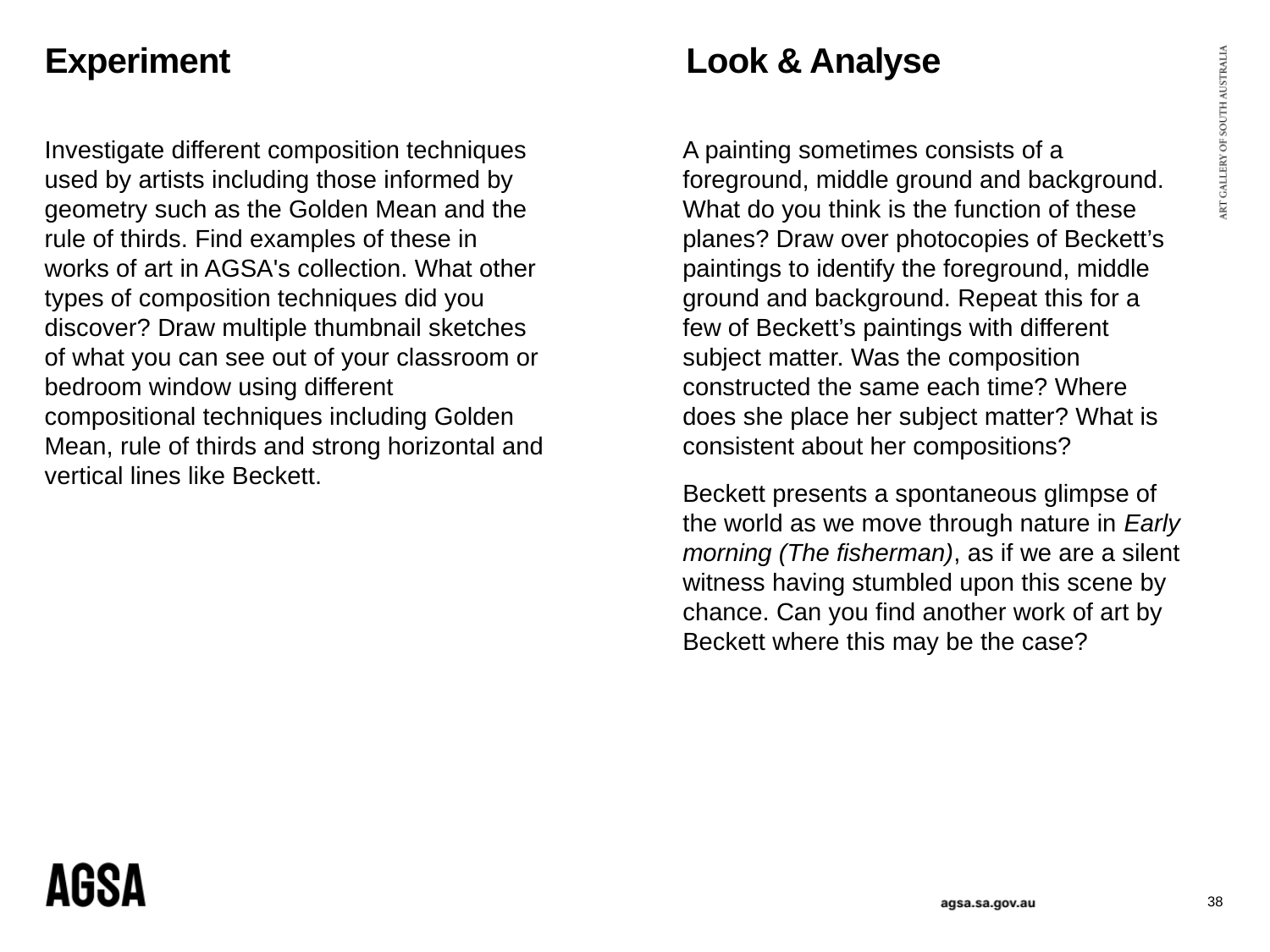

# Experiment
Look & Analyse
Investigate different composition techniques used by artists including those informed by geometry such as the Golden Mean and the rule of thirds. Find examples of these in works of art in AGSA's collection. What other types of composition techniques did you discover? Draw multiple thumbnail sketches of what you can see out of your classroom or bedroom window using different compositional techniques including Golden Mean, rule of thirds and strong horizontal and vertical lines like Beckett.

A painting sometimes consists of a foreground, middle ground and background. What do you think is the function of these planes? Draw over photocopies of Beckett’s paintings to identify the foreground, middle ground and background. Repeat this for a few of Beckett’s paintings with different subject matter. Was the composition constructed the same each time? Where does she place her subject matter? What is consistent about her compositions?
Beckett presents a spontaneous glimpse of the world as we move through nature in Early morning (The fisherman), as if we are a silent witness having stumbled upon this scene by chance. Can you find another work of art by Beckett where this may be the case?